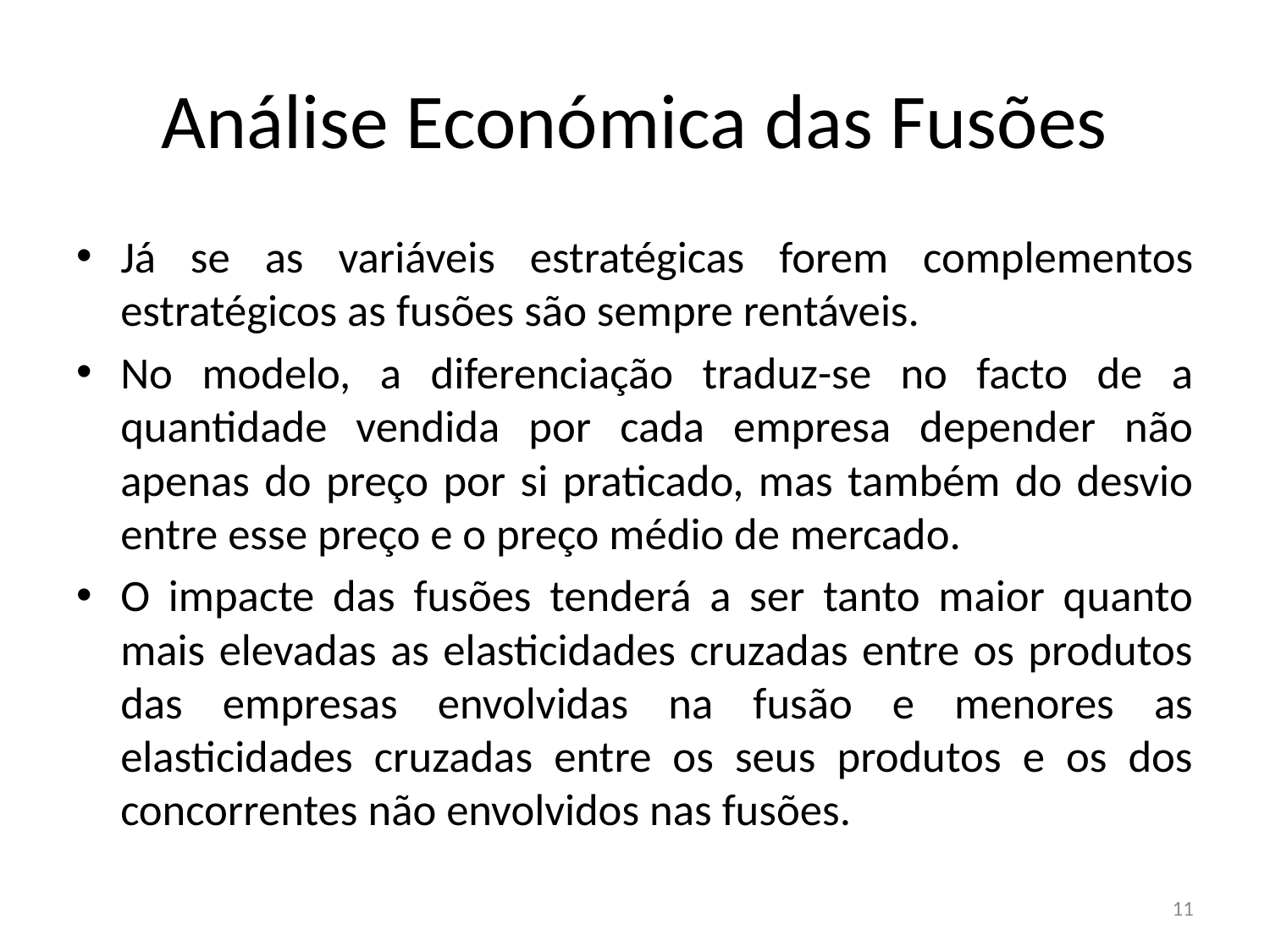

# Análise Económica das Fusões
Já se as variáveis estratégicas forem complementos estratégicos as fusões são sempre rentáveis.
No modelo, a diferenciação traduz-se no facto de a quantidade vendida por cada empresa depender não apenas do preço por si praticado, mas também do desvio entre esse preço e o preço médio de mercado.
O impacte das fusões tenderá a ser tanto maior quanto mais elevadas as elasticidades cruzadas entre os produtos das empresas envolvidas na fusão e menores as elasticidades cruzadas entre os seus produtos e os dos concorrentes não envolvidos nas fusões.

11